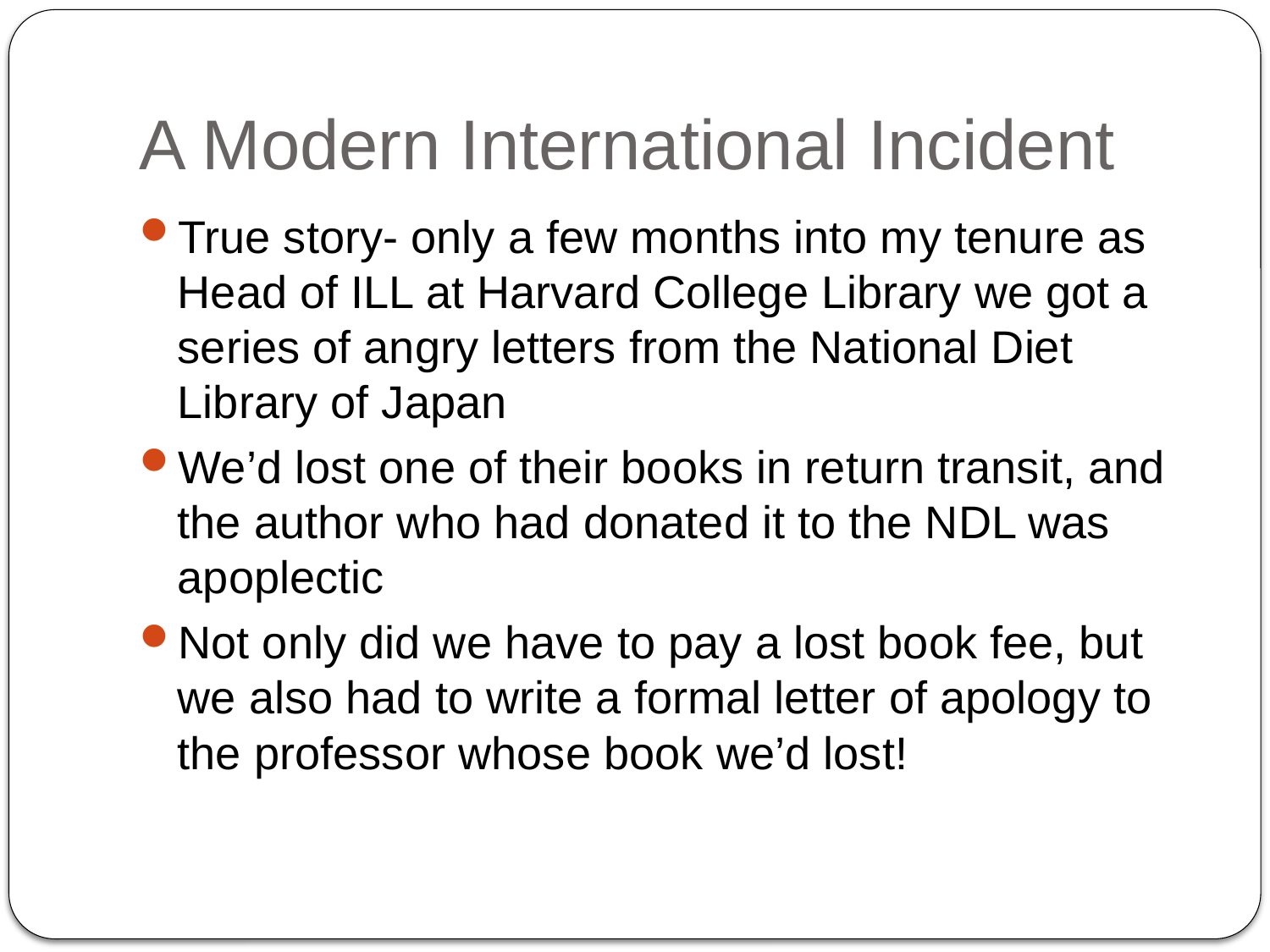

# A Modern International Incident
True story- only a few months into my tenure as Head of ILL at Harvard College Library we got a series of angry letters from the National Diet Library of Japan
We’d lost one of their books in return transit, and the author who had donated it to the NDL was apoplectic
Not only did we have to pay a lost book fee, but we also had to write a formal letter of apology to the professor whose book we’d lost!